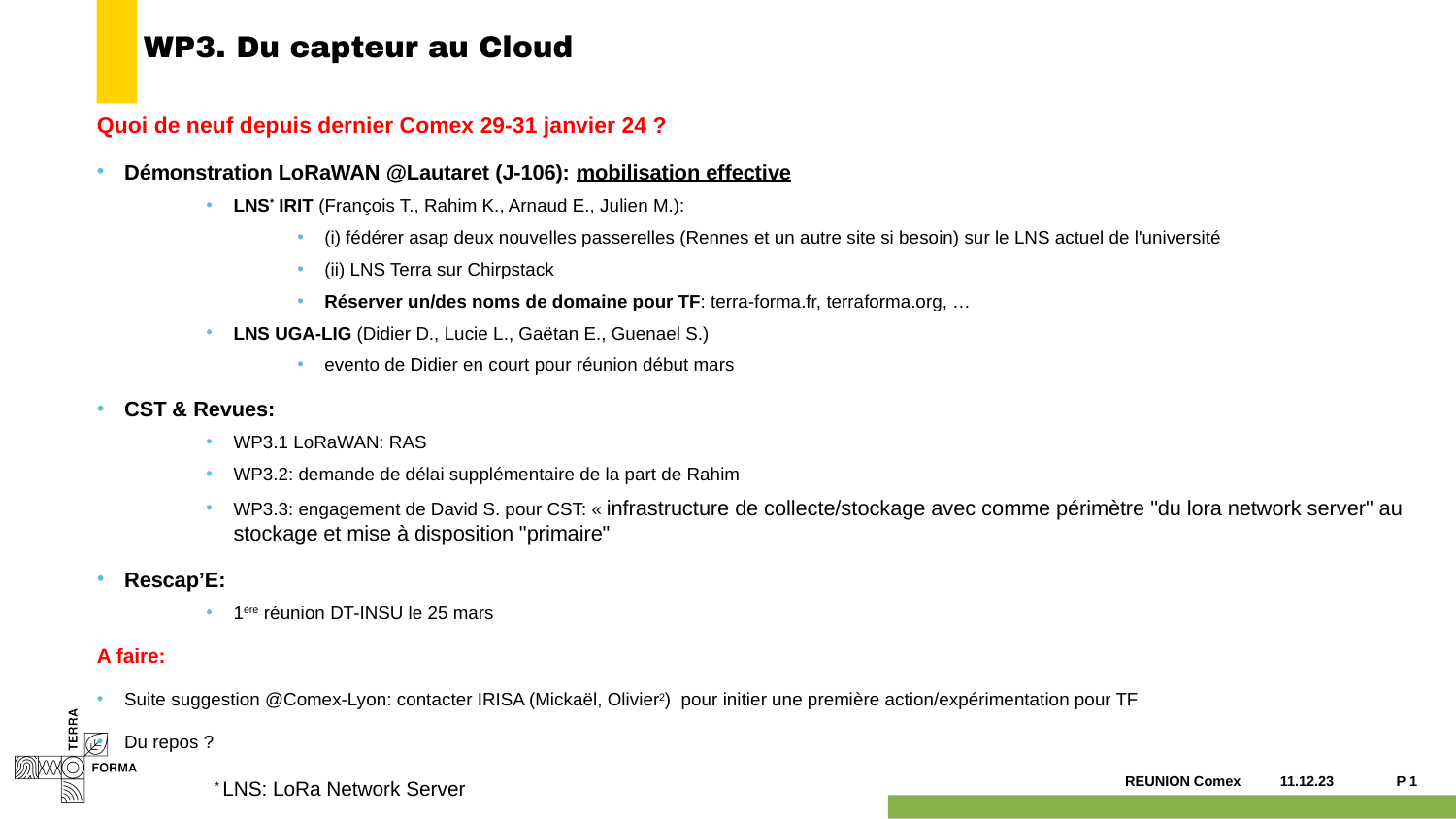

# WP3. Du capteur au Cloud
Quoi de neuf depuis dernier Comex 29-31 janvier 24 ?
Démonstration LoRaWAN @Lautaret (J-106): mobilisation effective
LNS* IRIT (François T., Rahim K., Arnaud E., Julien M.):
(i) fédérer asap deux nouvelles passerelles (Rennes et un autre site si besoin) sur le LNS actuel de l'université
(ii) LNS Terra sur Chirpstack
Réserver un/des noms de domaine pour TF: terra-forma.fr, terraforma.org, …
LNS UGA-LIG (Didier D., Lucie L., Gaëtan E., Guenael S.)
evento de Didier en court pour réunion début mars
CST & Revues:
WP3.1 LoRaWAN: RAS
WP3.2: demande de délai supplémentaire de la part de Rahim
WP3.3: engagement de David S. pour CST: « infrastructure de collecte/stockage avec comme périmètre "du lora network server" au stockage et mise à disposition "primaire"
Rescap’E:
1ère réunion DT-INSU le 25 mars
A faire:
Suite suggestion @Comex-Lyon: contacter IRISA (Mickaël, Olivier2)  pour initier une première action/expérimentation pour TF
Du repos ?
11.12.23
P 1
* LNS: LoRa Network Server